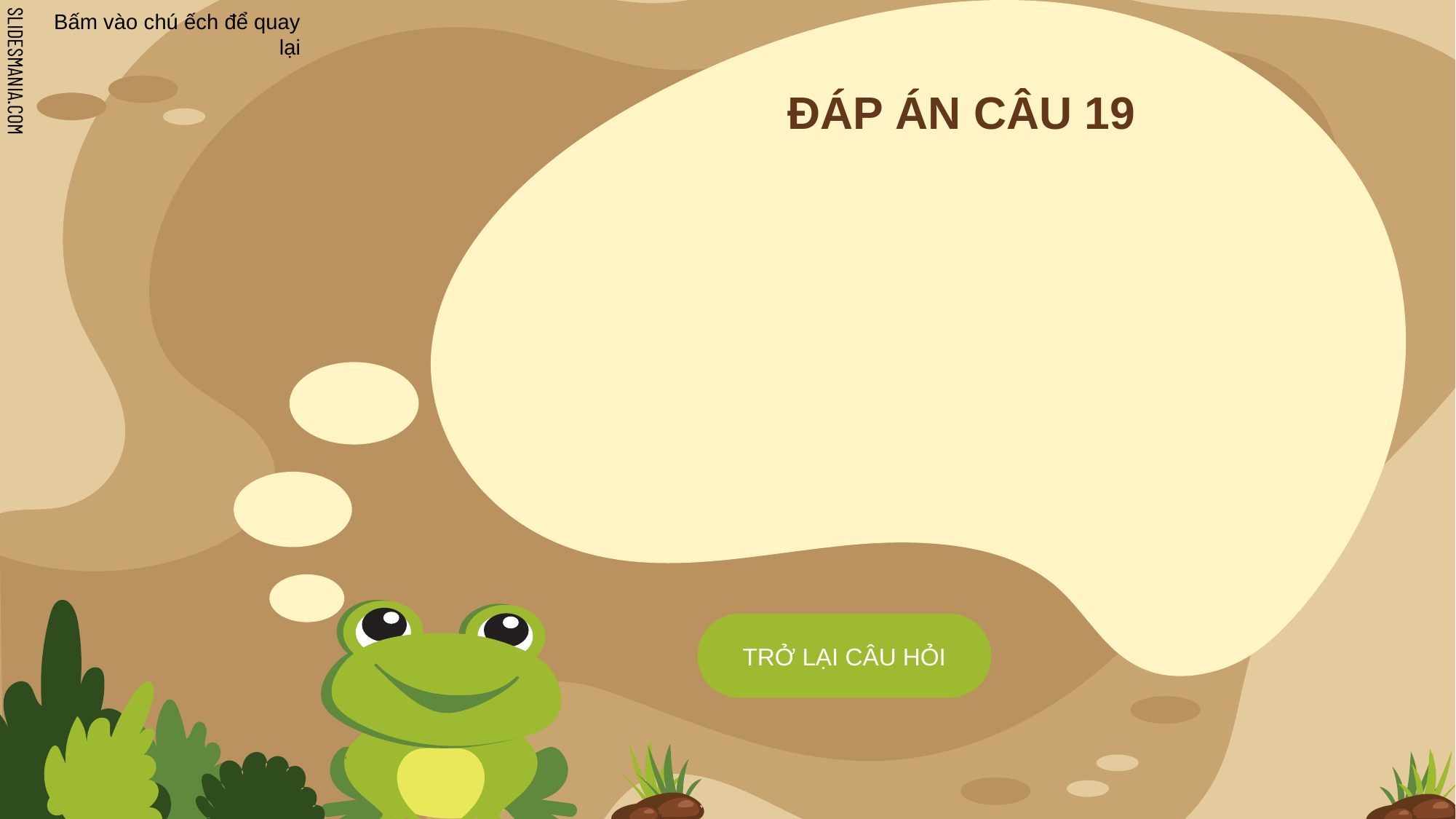

# ĐÁP ÁN CÂU 19

TRỞ LẠI CÂU HỎI